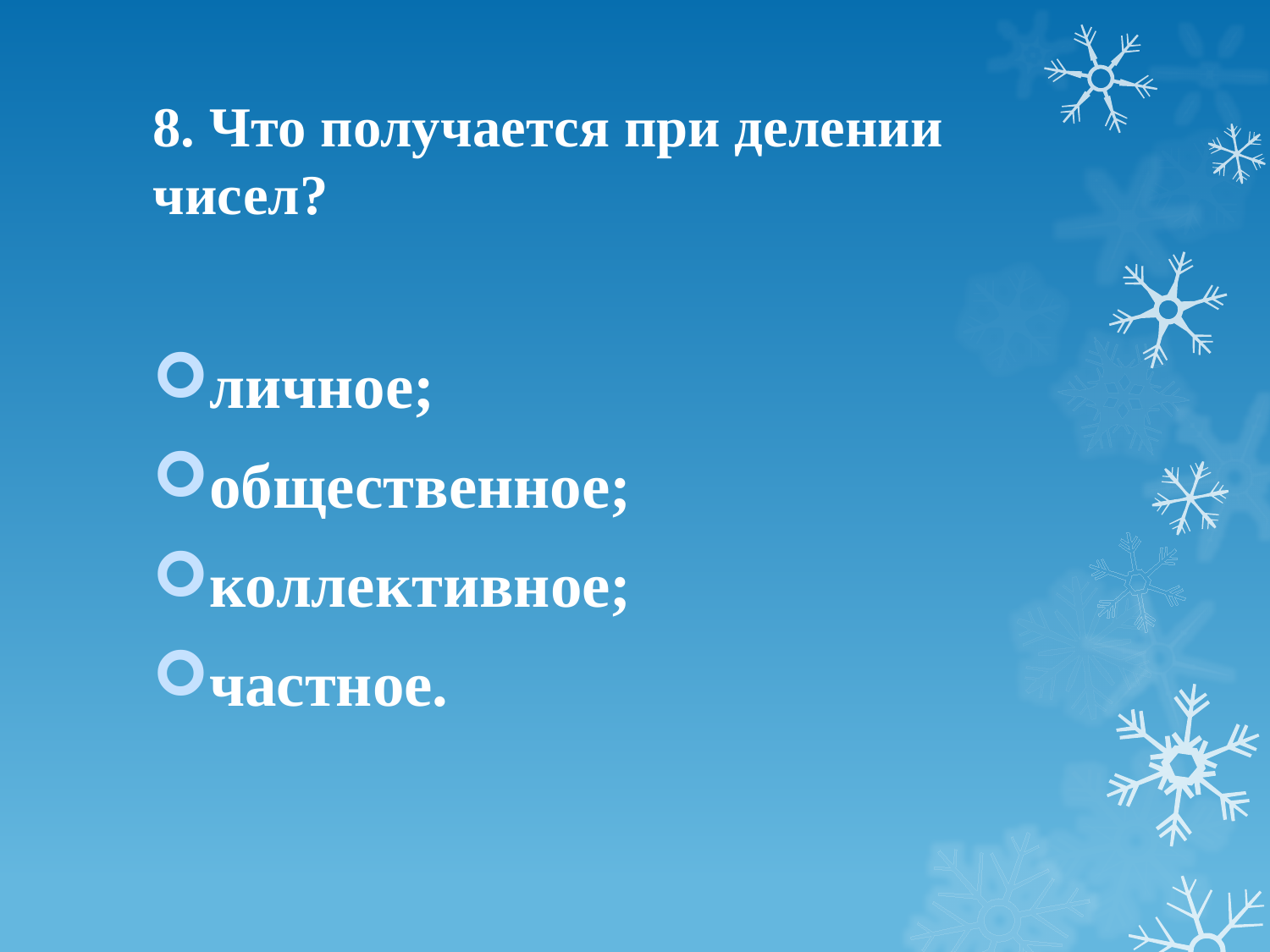

# 8. Что получается при делении чисел?
личное;
общественное;
коллективное;
частное.